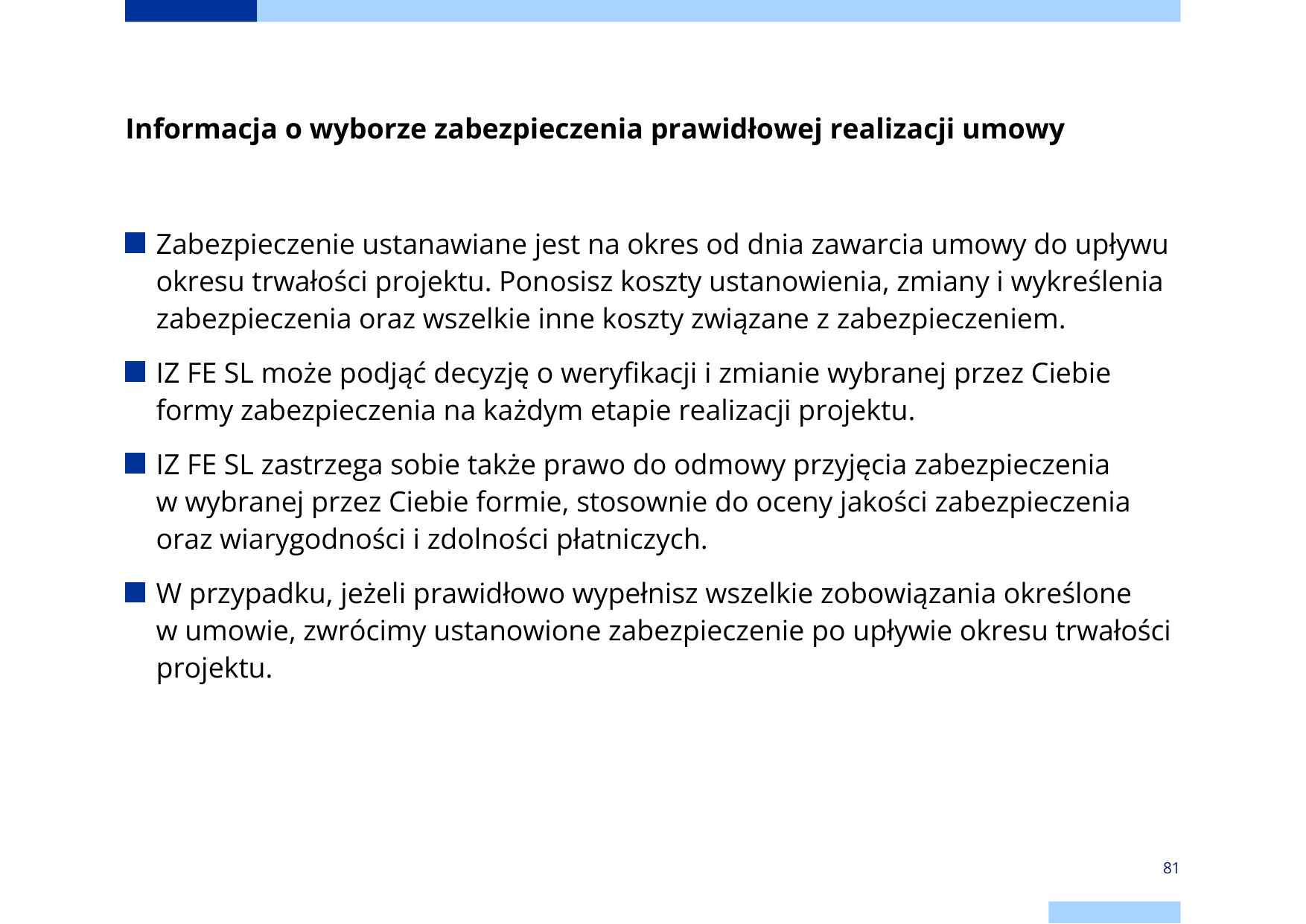

# Informacja o wyborze zabezpieczenia prawidłowej realizacji umowy

Zabezpieczenie ustanawiane jest na okres od dnia zawarcia umowy do upływu okresu trwałości projektu. Ponosisz koszty ustanowienia, zmiany i wykreślenia zabezpieczenia oraz wszelkie inne koszty związane z zabezpieczeniem.
IZ FE SL może podjąć decyzję o weryfikacji i zmianie wybranej przez Ciebie formy zabezpieczenia na każdym etapie realizacji projektu.
IZ FE SL zastrzega sobie także prawo do odmowy przyjęcia zabezpieczenia w wybranej przez Ciebie formie, stosownie do oceny jakości zabezpieczenia oraz wiarygodności i zdolności płatniczych.
W przypadku, jeżeli prawidłowo wypełnisz wszelkie zobowiązania określone
w umowie, zwrócimy ustanowione zabezpieczenie po upływie okresu trwałości projektu.

81